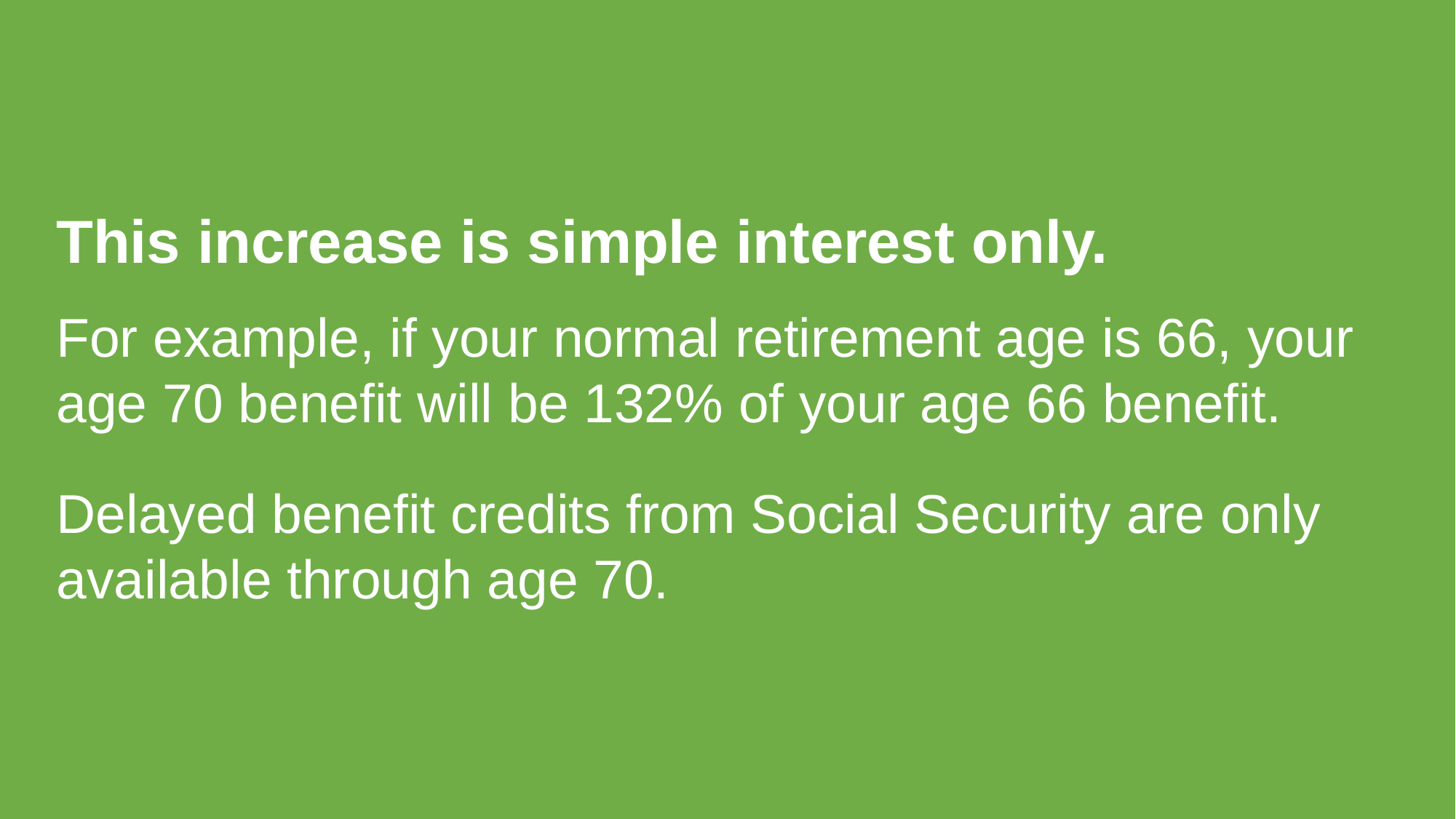

This increase is simple interest only.
For example, if your normal retirement age is 66, your age 70 benefit will be 132% of your age 66 benefit.
Delayed benefit credits from Social Security are only available through age 70.